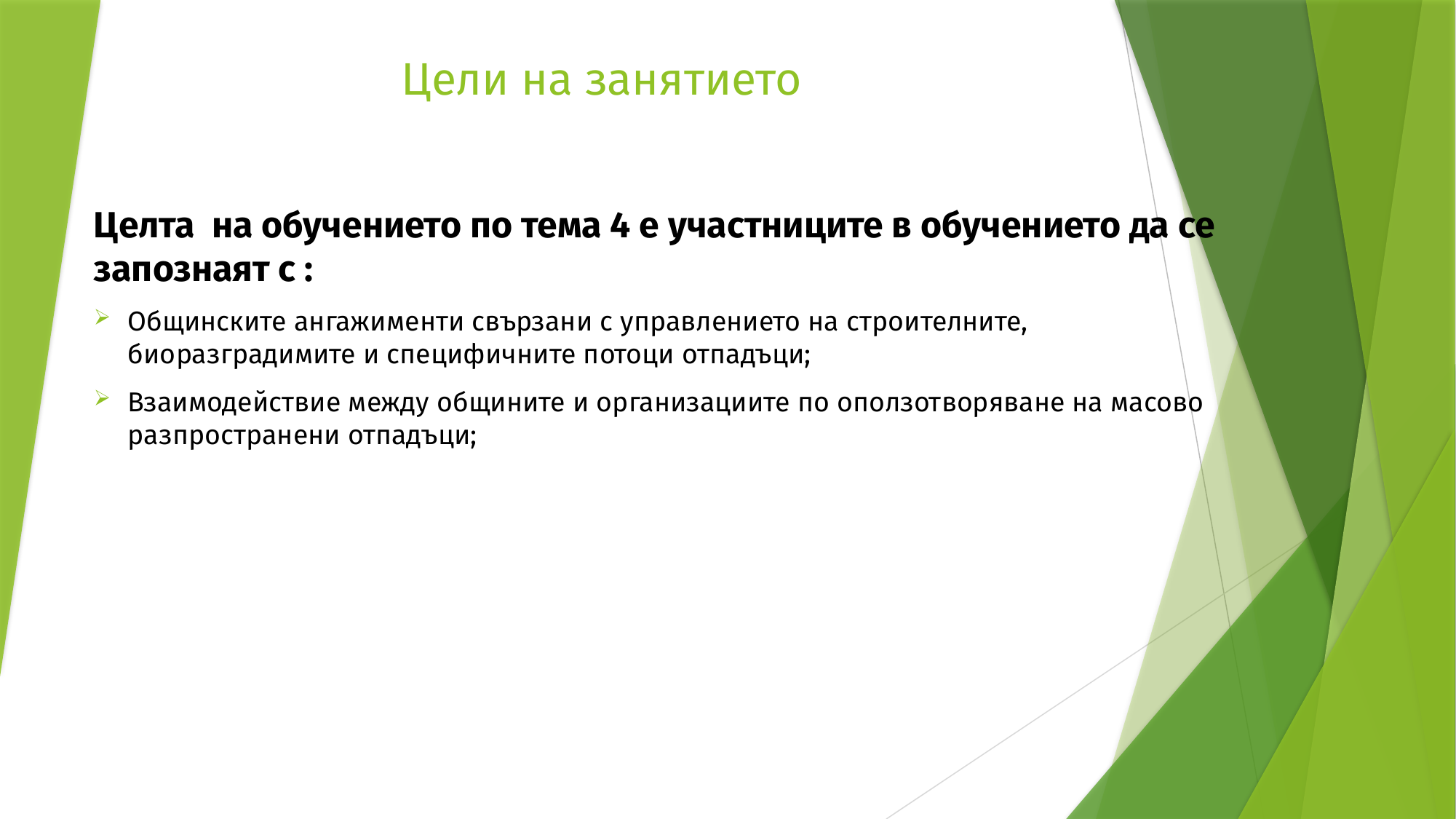

# Цели на занятието
Целта  на обучението по тема 4 е участниците в обучението да се запознаят с :
Общинските ангажименти свързани с управлението на строителните, биоразградимите и специфичните потоци отпадъци;
Взаимодействие между общините и организациите по оползотворяване на масово разпространени отпадъци;